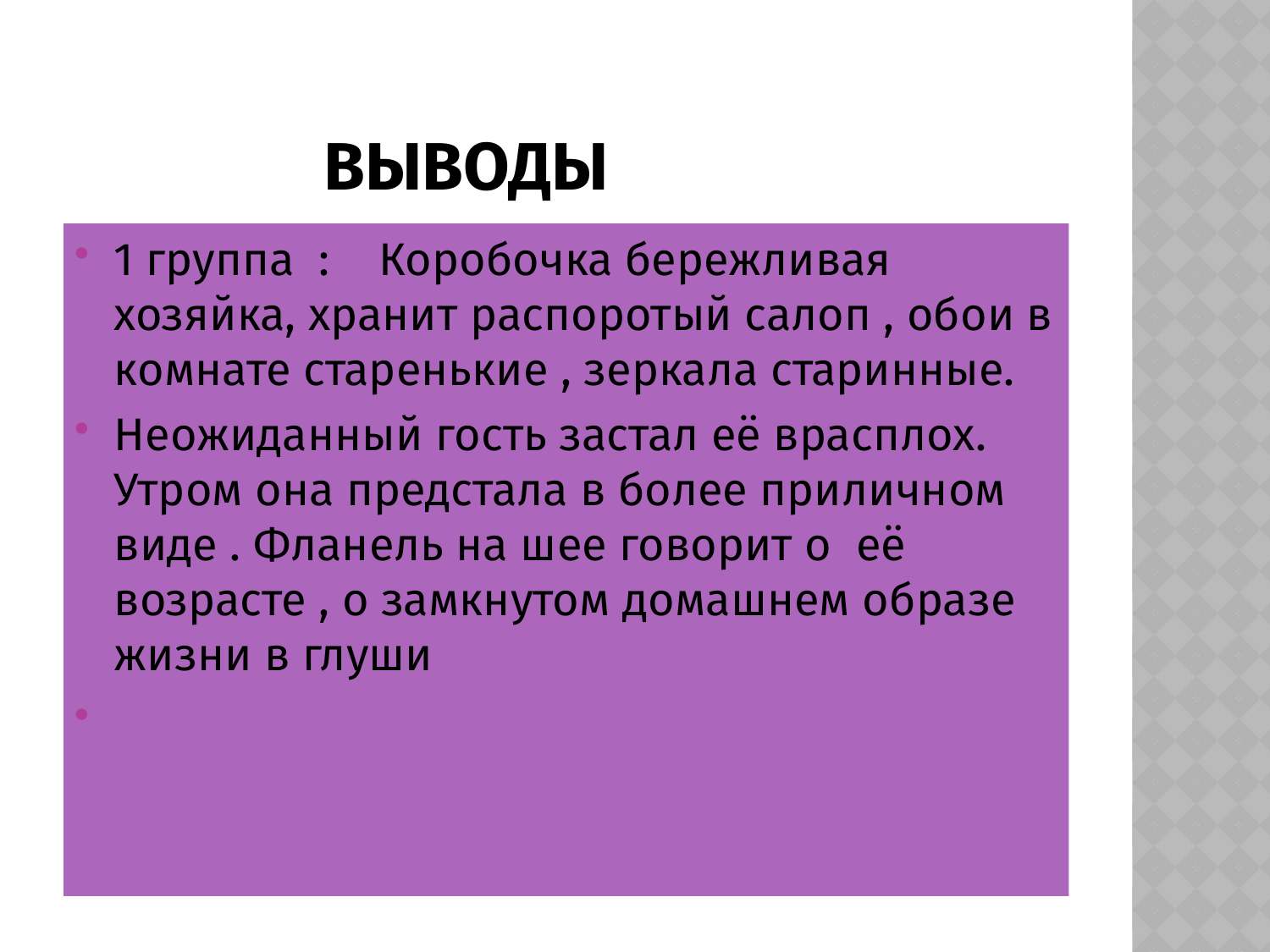

# Выводы
1 группа  :    Коробочка бережливая хозяйка, хранит распоротый салоп , обои в комнате старенькие , зеркала старинные.
Неожиданный гость застал её врасплох. Утром она предстала в более приличном виде . Фланель на шее говорит о  её возрасте , о замкнутом домашнем образе жизни в глуши